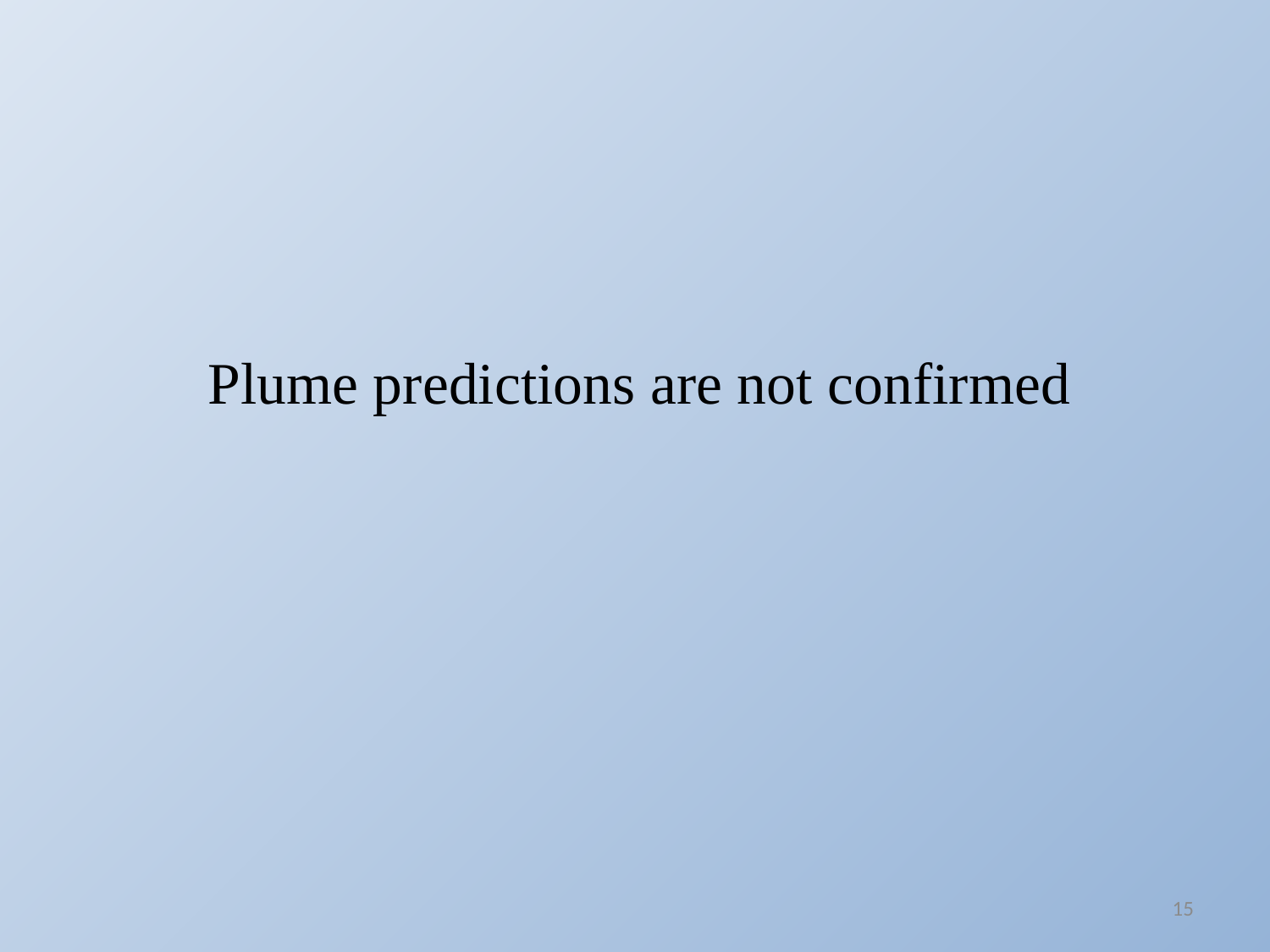

# Plume predictions are not confirmed

15